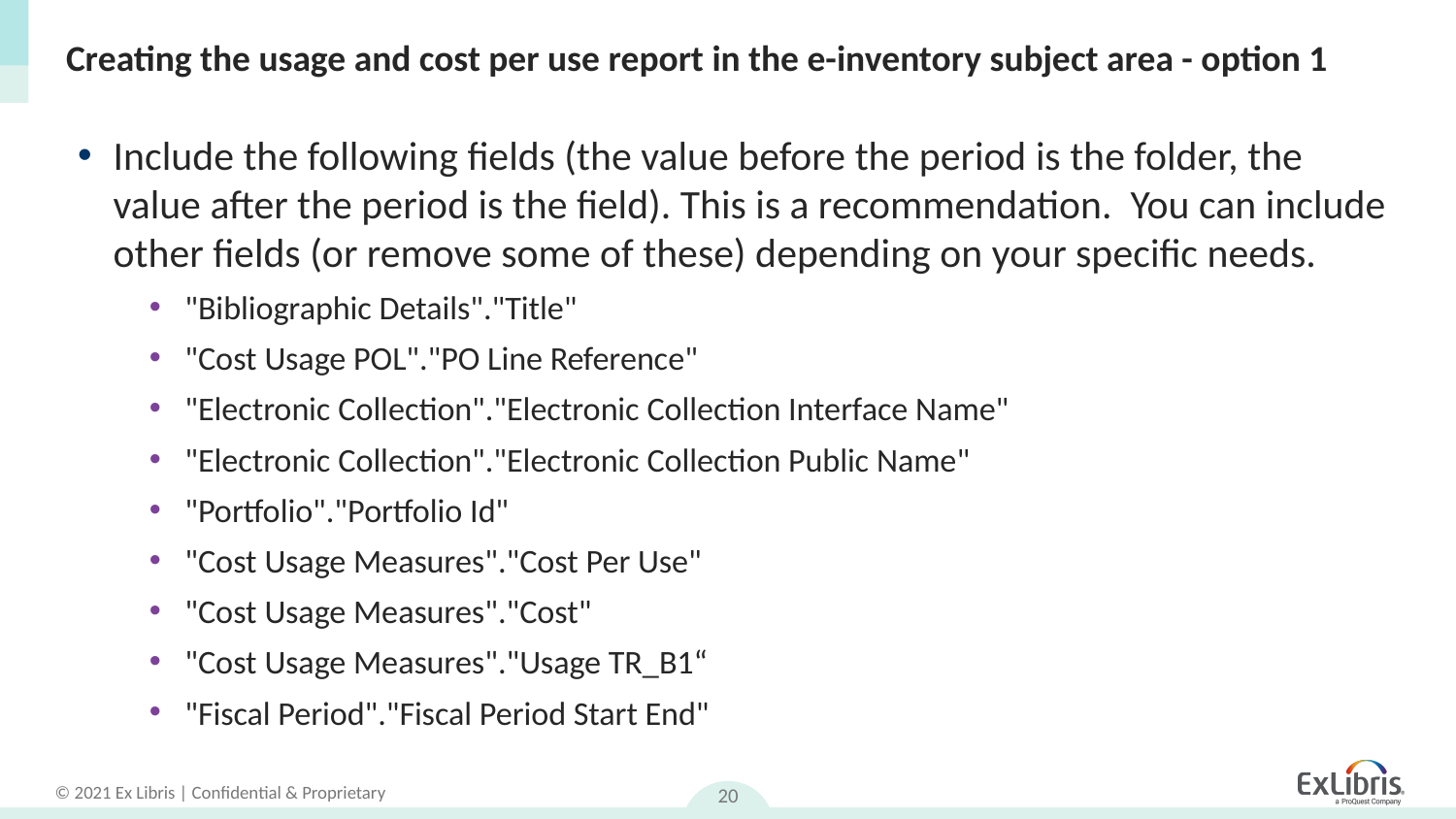

# Creating the usage and cost per use report in the e-inventory subject area - option 1
Include the following fields (the value before the period is the folder, the value after the period is the field). This is a recommendation.  You can include other fields (or remove some of these) depending on your specific needs.
"Bibliographic Details"."Title"
"Cost Usage POL"."PO Line Reference"
"Electronic Collection"."Electronic Collection Interface Name"
"Electronic Collection"."Electronic Collection Public Name"
"Portfolio"."Portfolio Id"
"Cost Usage Measures"."Cost Per Use"
"Cost Usage Measures"."Cost"
"Cost Usage Measures"."Usage TR_B1“
"Fiscal Period"."Fiscal Period Start End"

20